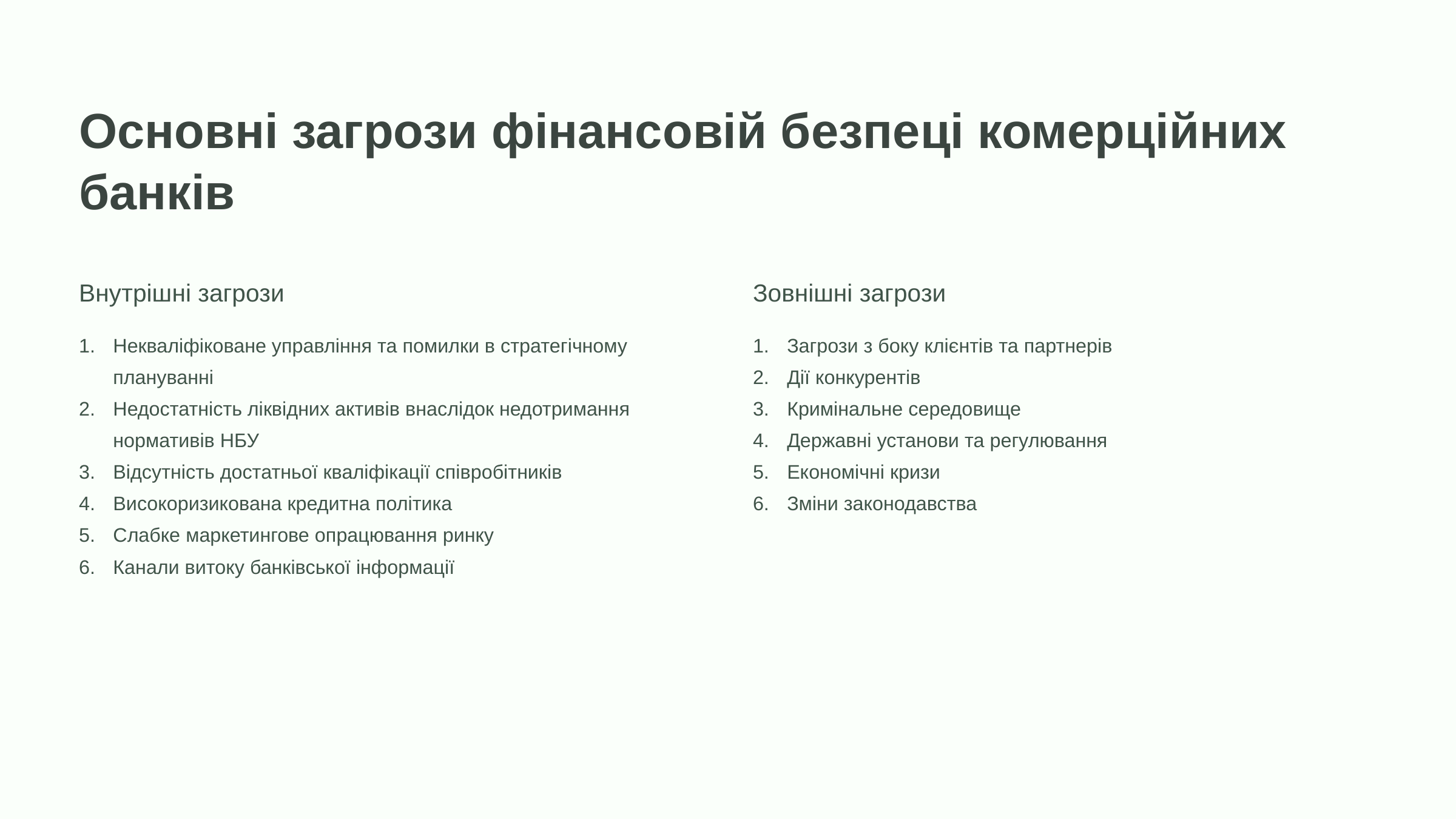

Основні загрози фінансовій безпеці комерційних банків
Внутрішні загрози
Зовнішні загрози
Некваліфіковане управління та помилки в стратегічному плануванні
Недостатність ліквідних активів внаслідок недотримання нормативів НБУ
Відсутність достатньої кваліфікації співробітників
Високоризикована кредитна політика
Слабке маркетингове опрацювання ринку
Канали витоку банківської інформації
Загрози з боку клієнтів та партнерів
Дії конкурентів
Кримінальне середовище
Державні установи та регулювання
Економічні кризи
Зміни законодавства